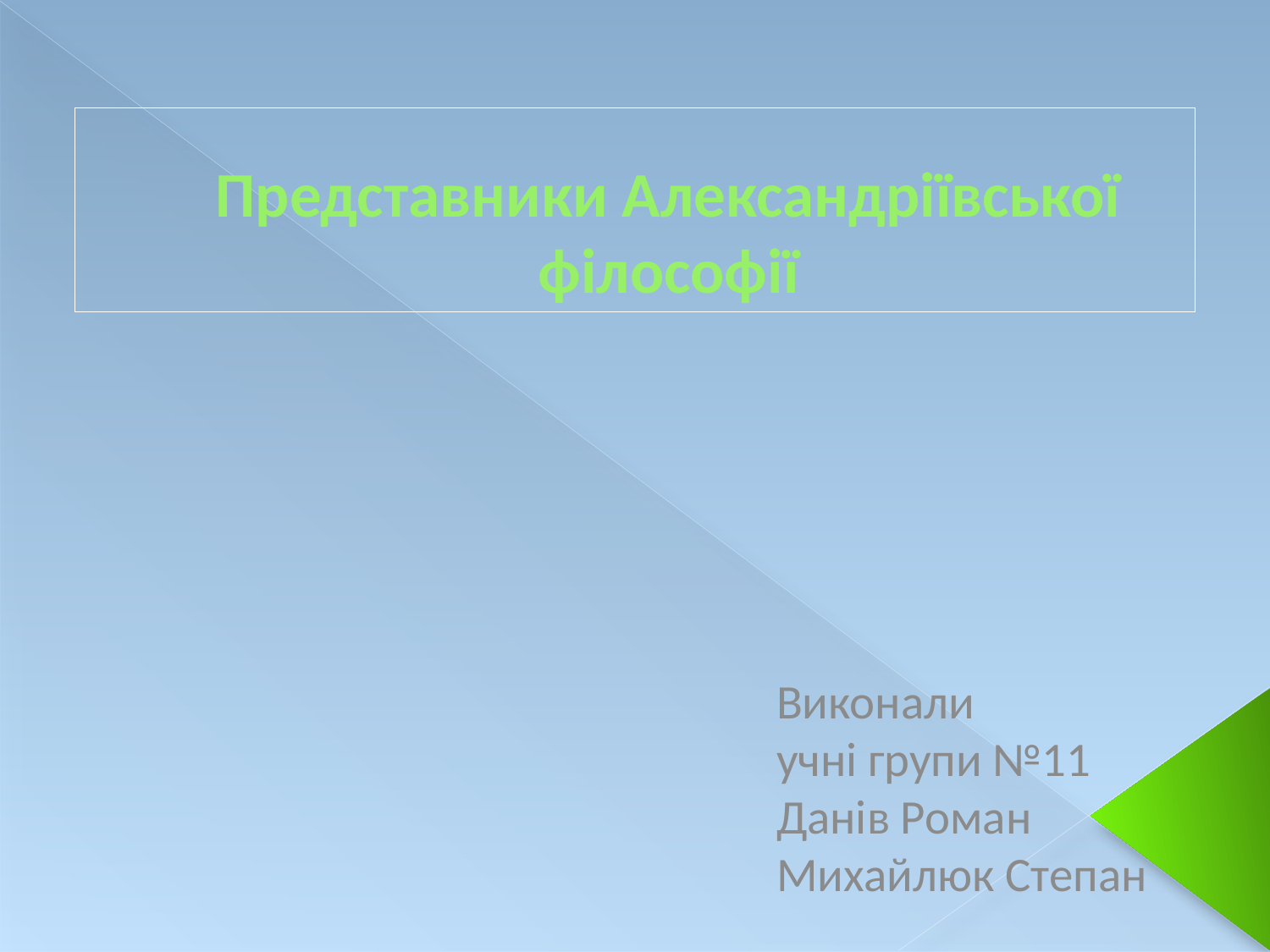

# Представники Александріївської філософії
Виконали
учні групи №11
Данів Роман
Михайлюк Степан